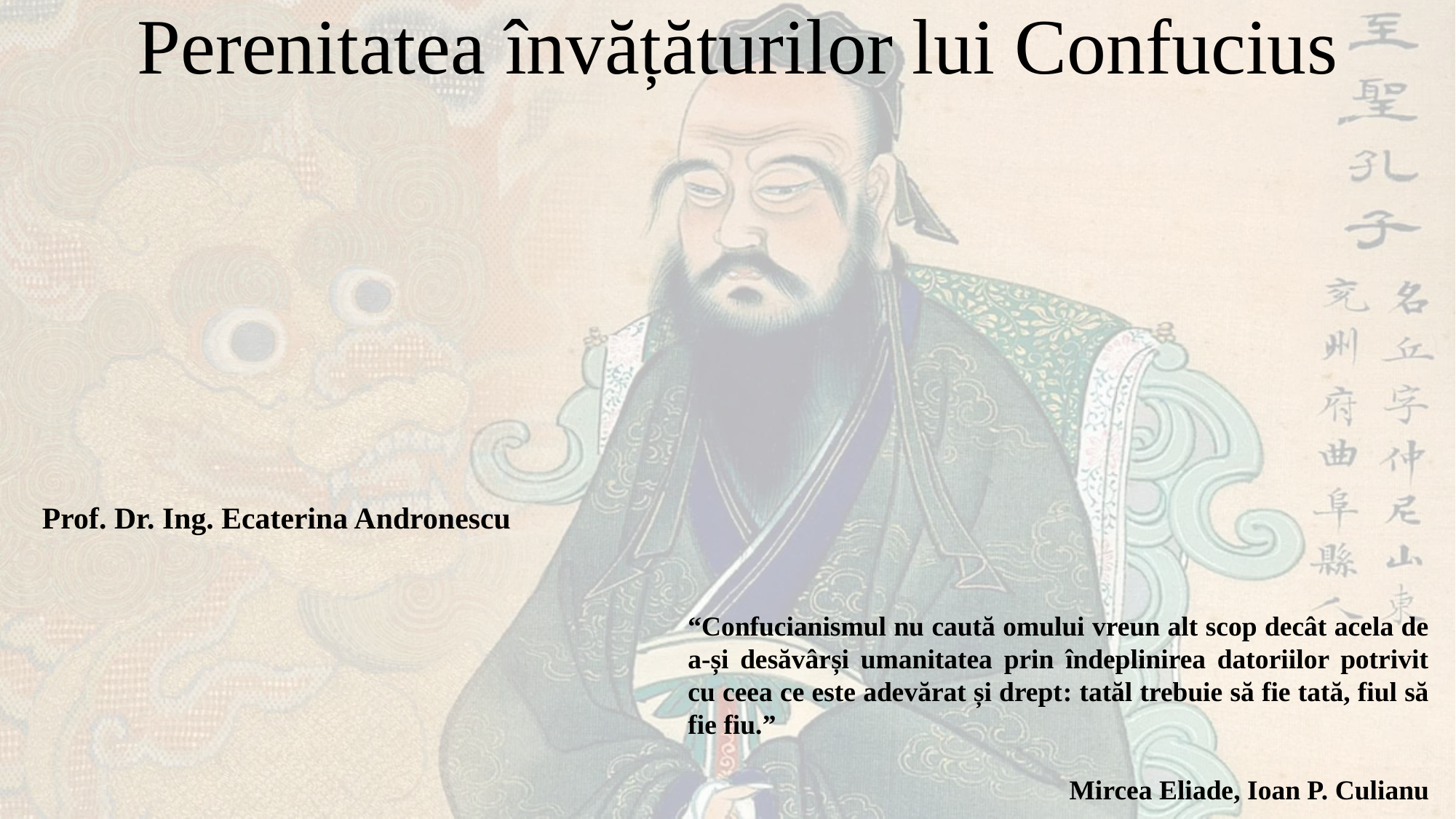

# Perenitatea învățăturilor lui Confucius
Prof. Dr. Ing. Ecaterina Andronescu

“Confucianismul nu caută omului vreun alt scop decât acela de a-și desăvârși umanitatea prin îndeplinirea datoriilor potrivit cu ceea ce este adevărat și drept: tatăl trebuie să fie tată, fiul să fie fiu.”

Mircea Eliade, Ioan P. Culianu